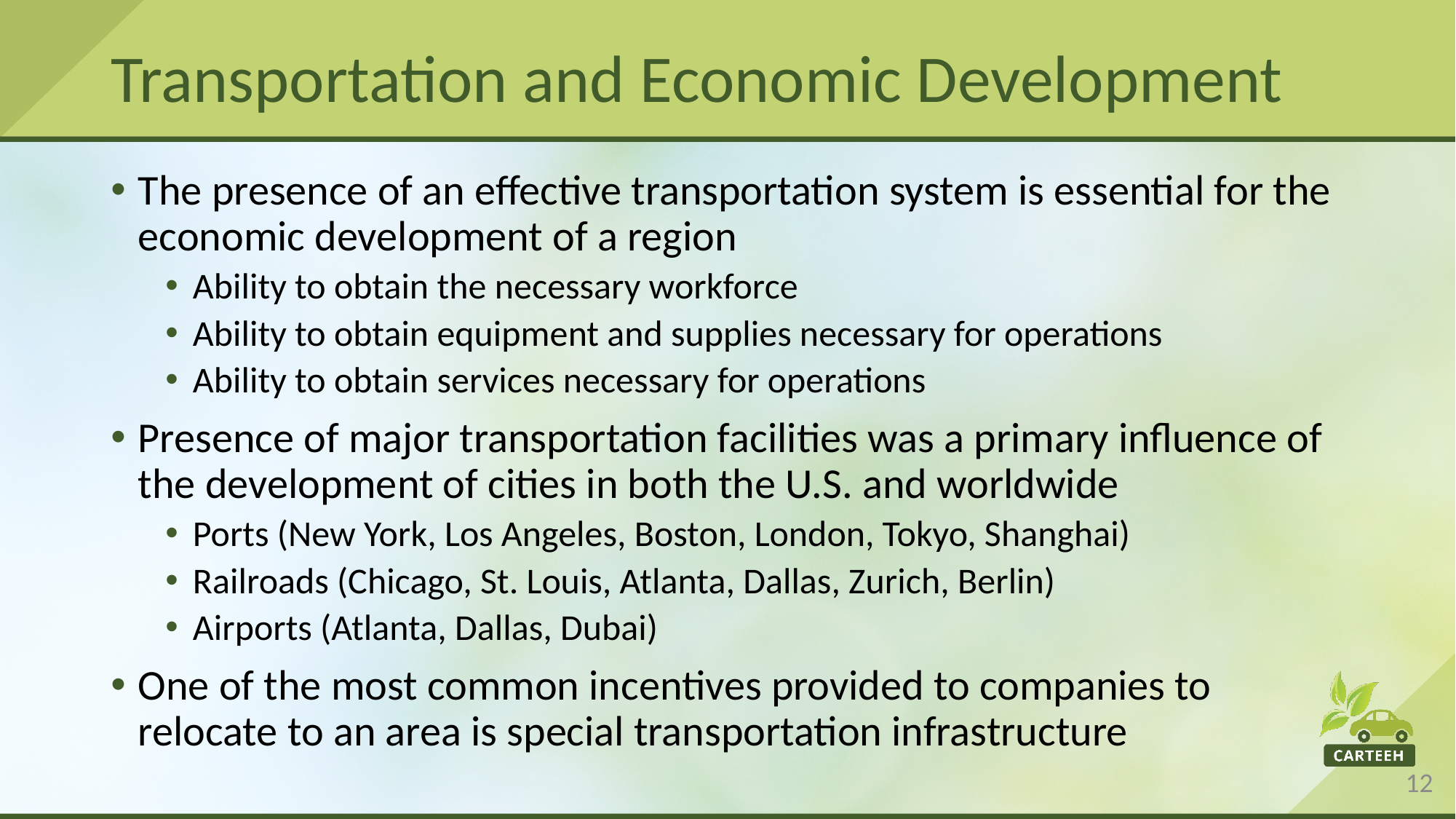

# Transportation and Economic Development
The presence of an effective transportation system is essential for the economic development of a region
Ability to obtain the necessary workforce
Ability to obtain equipment and supplies necessary for operations
Ability to obtain services necessary for operations
Presence of major transportation facilities was a primary influence of the development of cities in both the U.S. and worldwide
Ports (New York, Los Angeles, Boston, London, Tokyo, Shanghai)
Railroads (Chicago, St. Louis, Atlanta, Dallas, Zurich, Berlin)
Airports (Atlanta, Dallas, Dubai)
One of the most common incentives provided to companies to relocate to an area is special transportation infrastructure